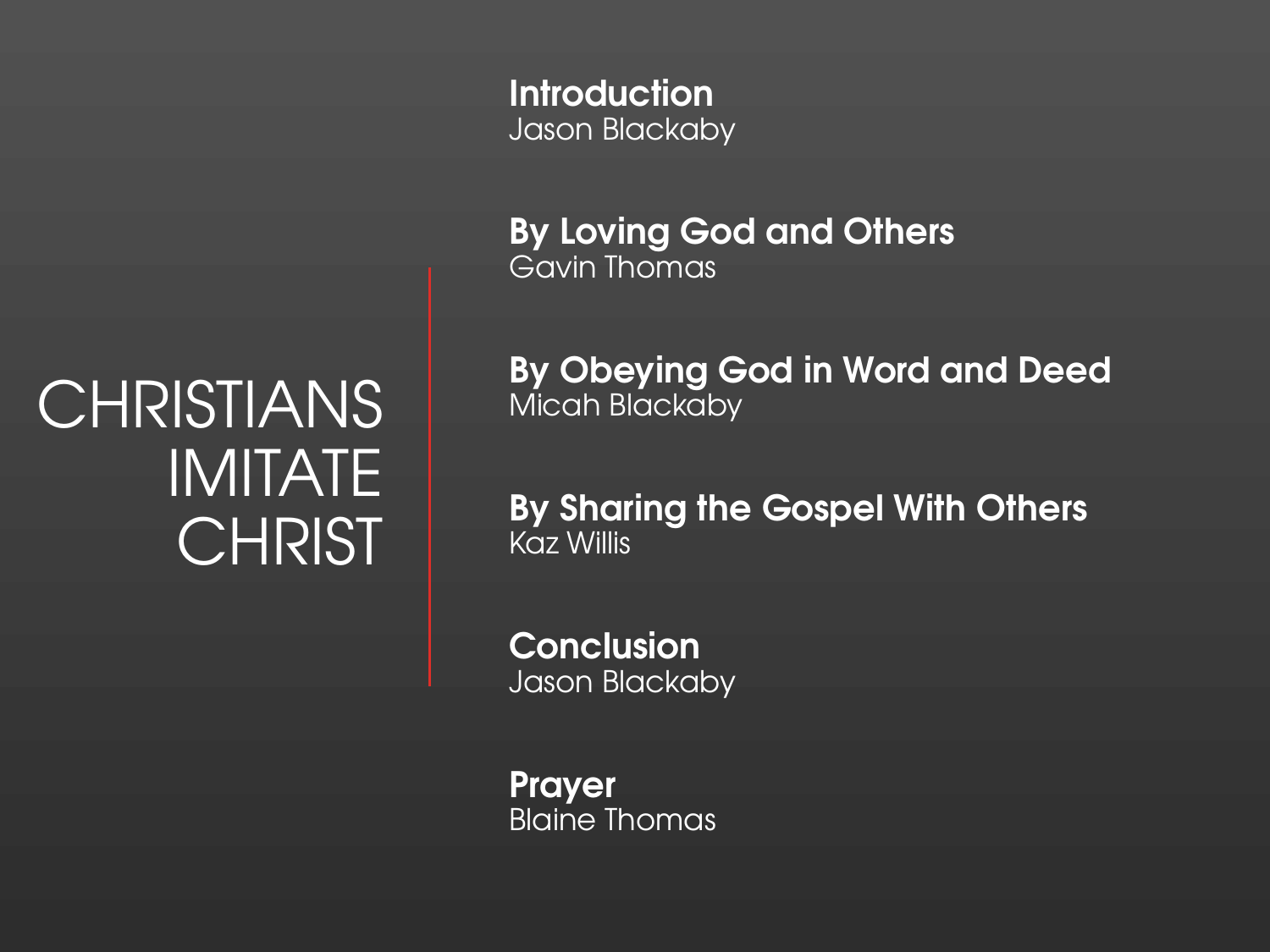

Introduction
Jason Blackaby

By Loving God and Others
Gavin Thomas

By Obeying God in Word and Deed
Micah Blackaby

By Sharing the Gospel With Others
Kaz Willis

Conclusion
Jason Blackaby

Prayer
Blaine Thomas

# Christians Imitate Christ